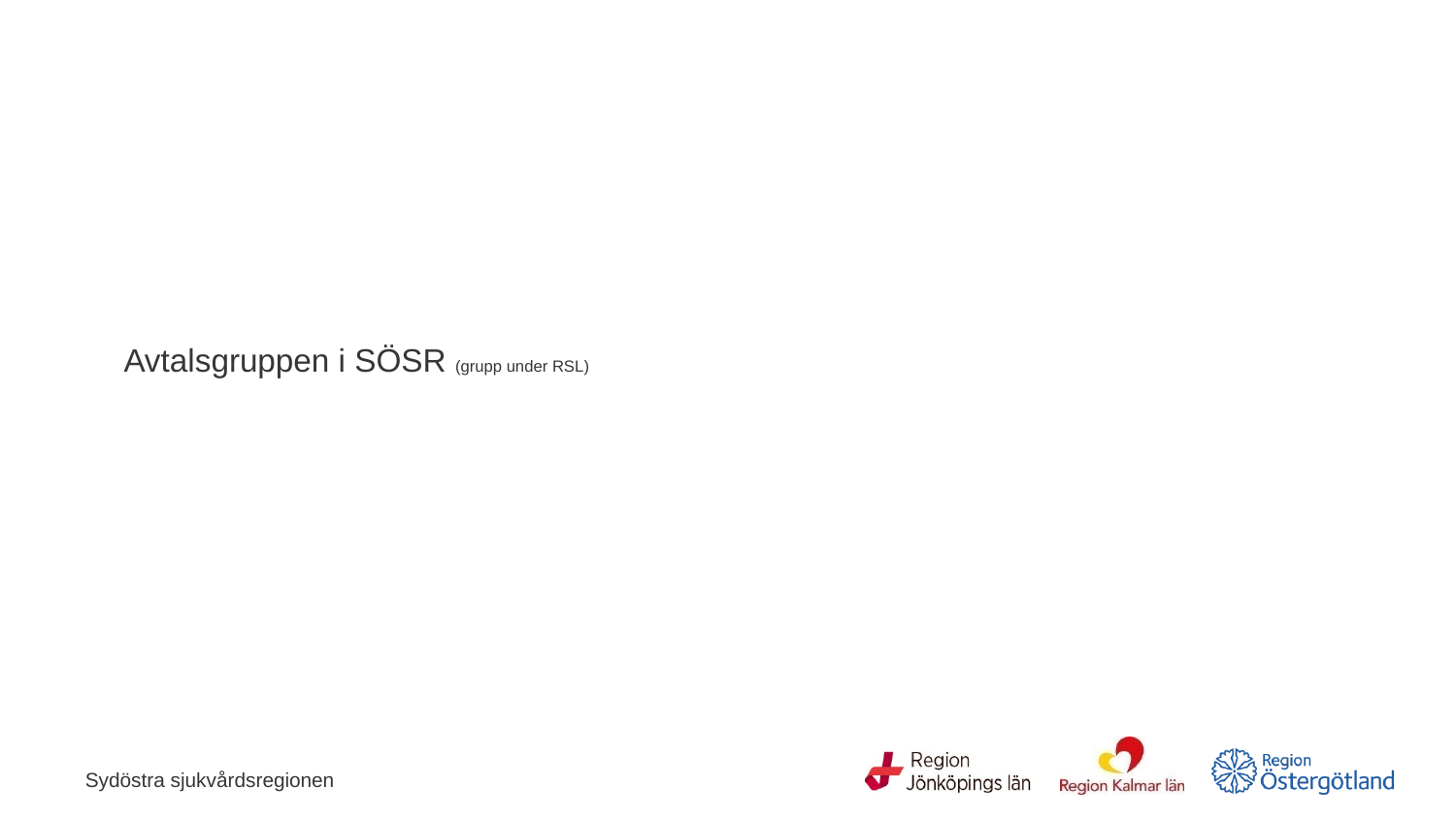

# Avtalsgruppen i SÖSR (grupp under RSL)